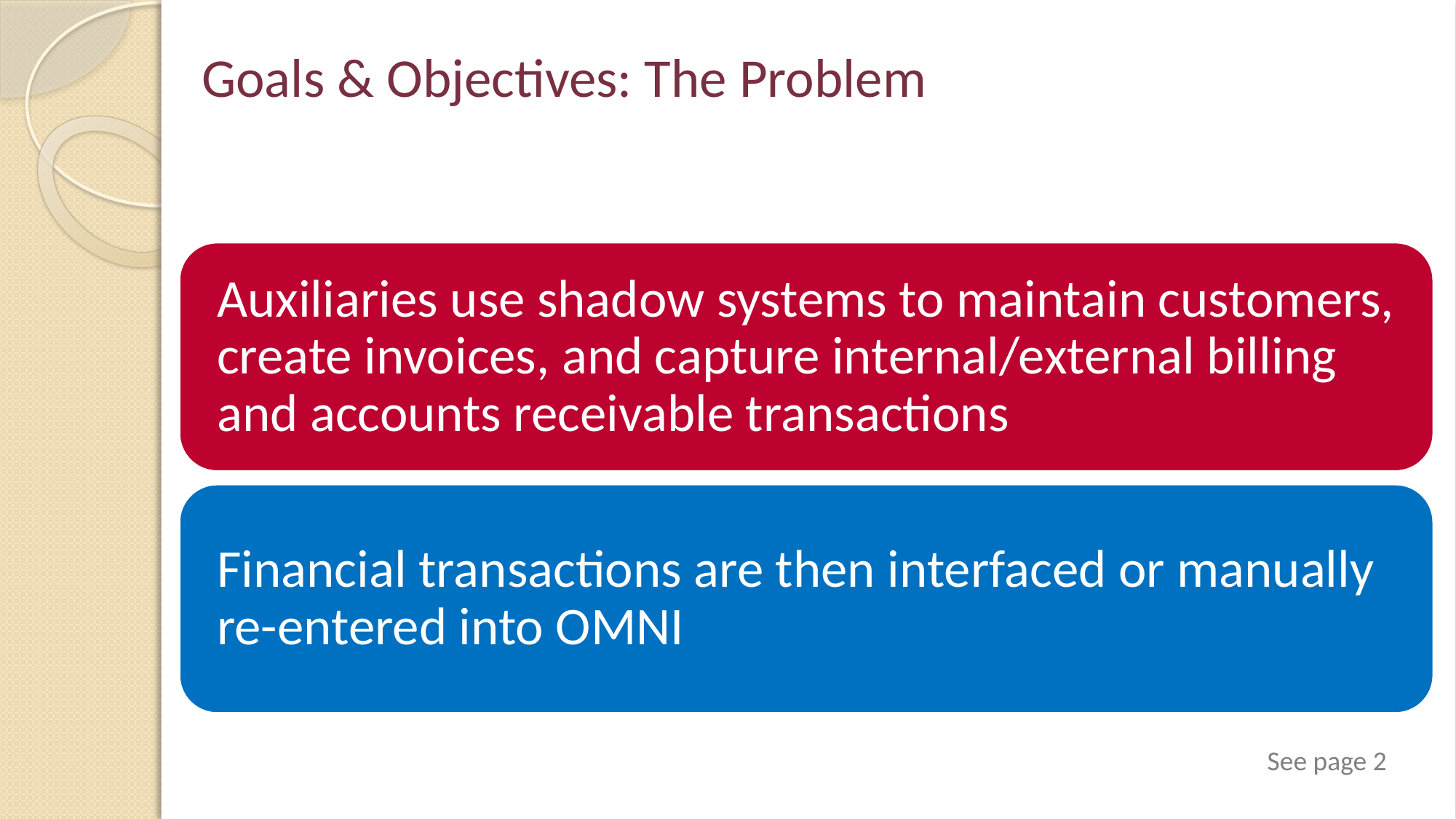

# Goals & Objectives: The Problem
Auxiliaries use shadow systems to maintain customers, create invoices, and capture internal/external billing and accounts receivable transactions
Financial transactions are then interfaced or manually re-entered into OMNI
See page 2